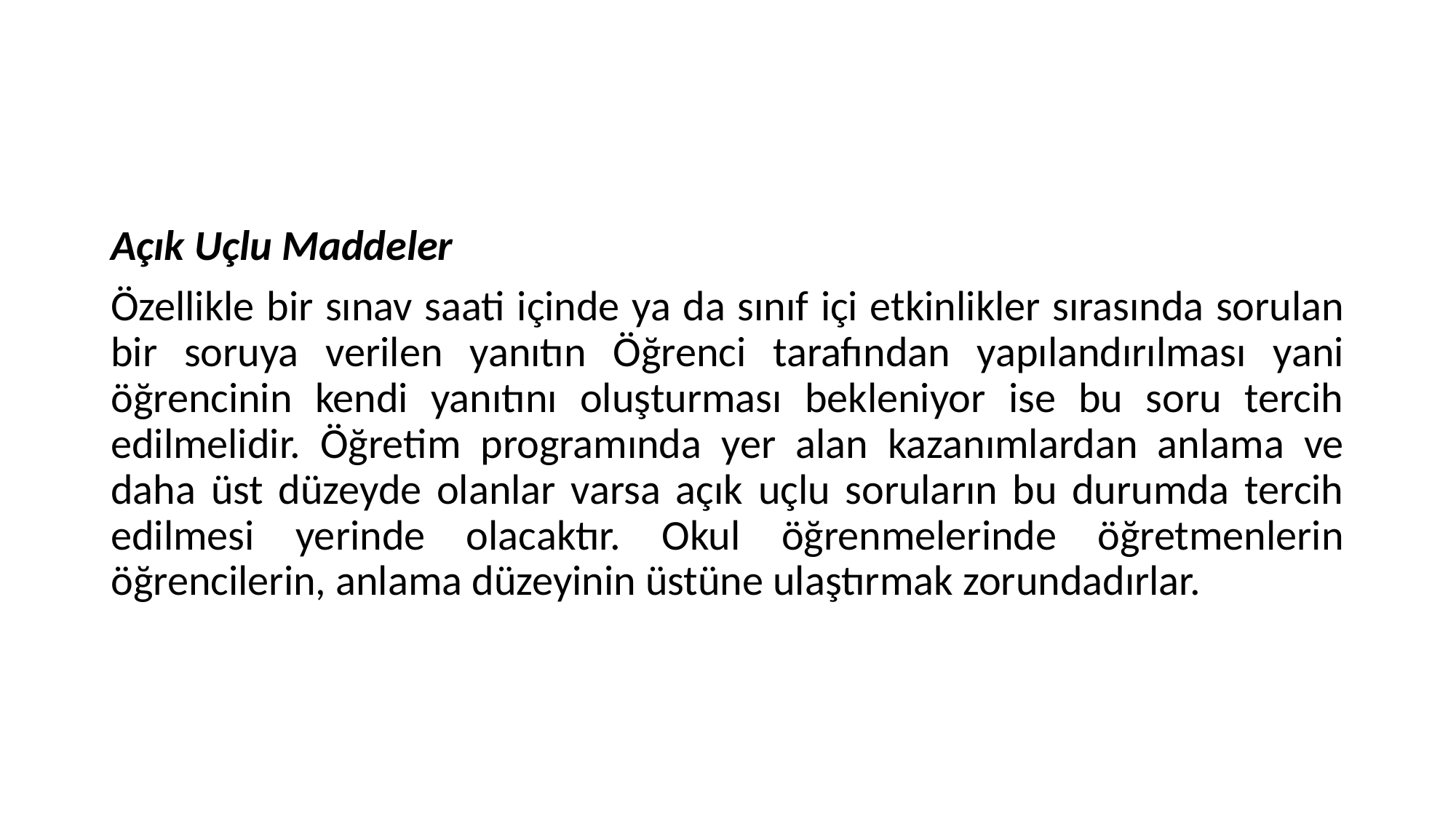

#
Açık Uçlu Maddeler
Özellikle bir sınav saati içinde ya da sınıf içi etkinlikler sırasında sorulan bir soruya verilen yanıtın Öğrenci tarafından yapılandırılması yani öğrencinin kendi yanıtını oluşturması bekleniyor ise bu soru tercih edilmelidir. Öğretim programında yer alan kazanımlardan anlama ve daha üst düzeyde olanlar varsa açık uçlu soruların bu durumda tercih edilmesi yerinde olacaktır. Okul öğrenmelerinde öğretmenlerin öğrencilerin, anlama düzeyinin üstüne ulaştırmak zorundadırlar.